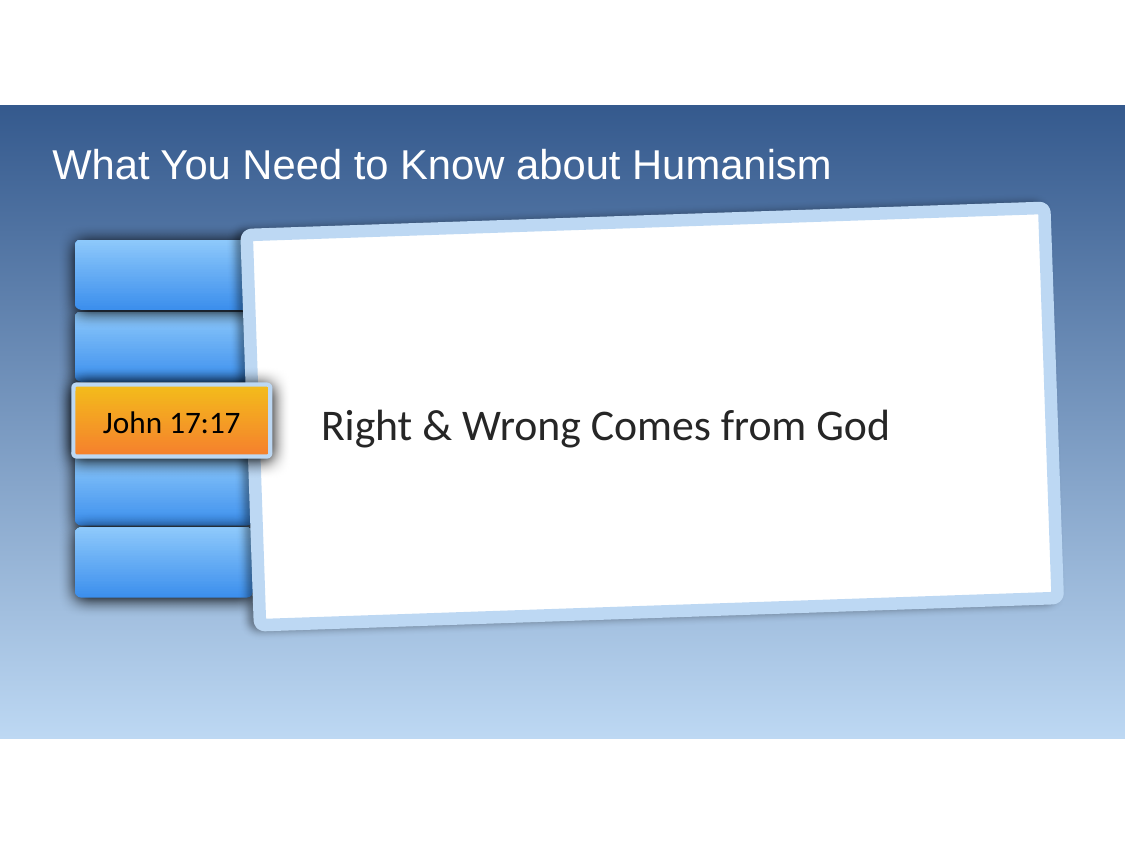

What You Need to Know about Humanism

John 17:17
Right & Wrong Comes from God